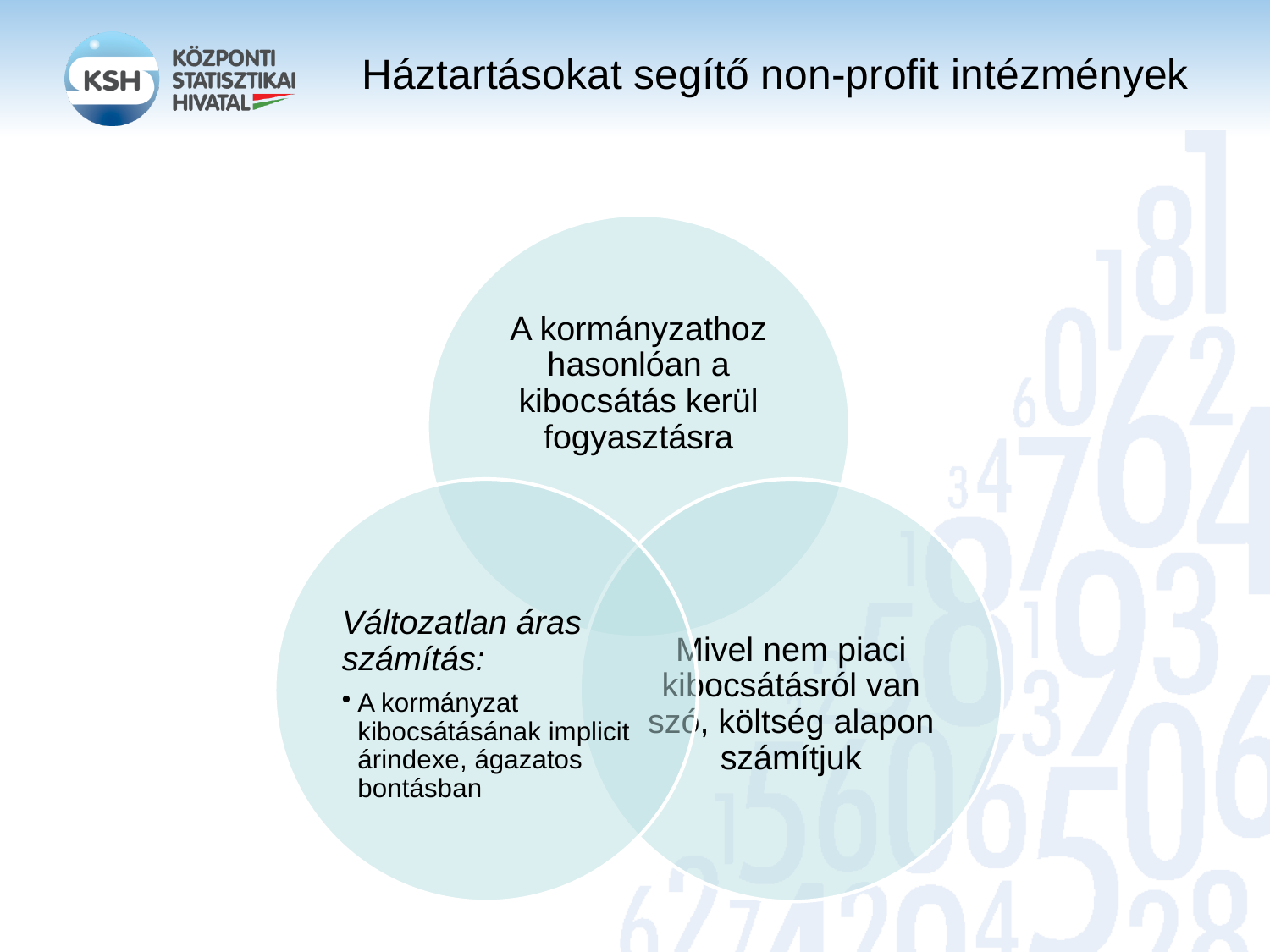

# Háztartásokat segítő non-profit intézmények
A kormányzathoz hasonlóan a kibocsátás kerül fogyasztásra
Mivel nem piaci kibocsátásról van szó, költség alapon számítjuk
Változatlan áras számítás:
A kormányzat kibocsátásának implicit árindexe, ágazatos bontásban